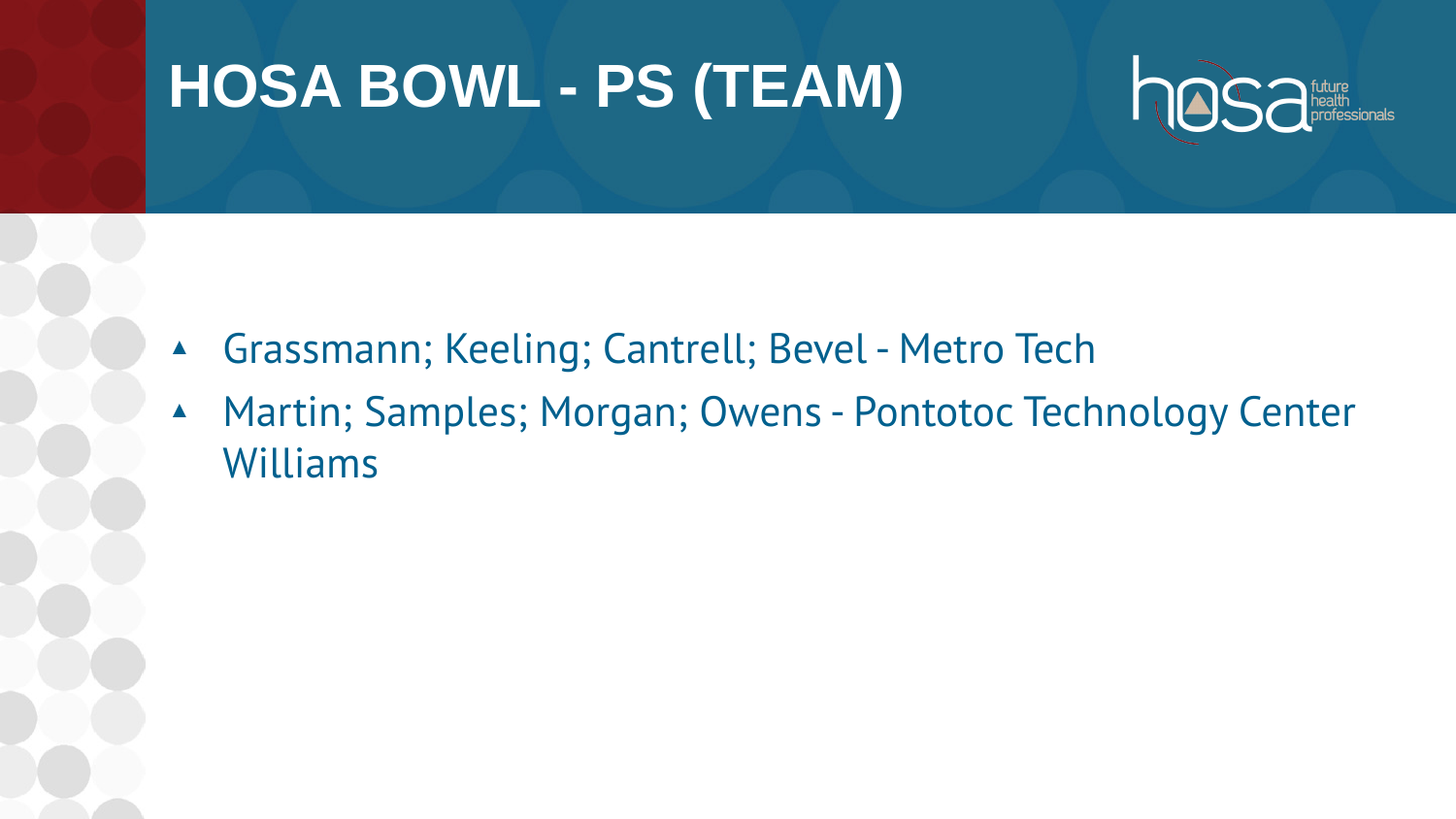

# HOSA Bowl - PS (TEAM)

Grassmann; Keeling; Cantrell; Bevel - Metro Tech
Martin; Samples; Morgan; Owens - Pontotoc Technology Center  Williams